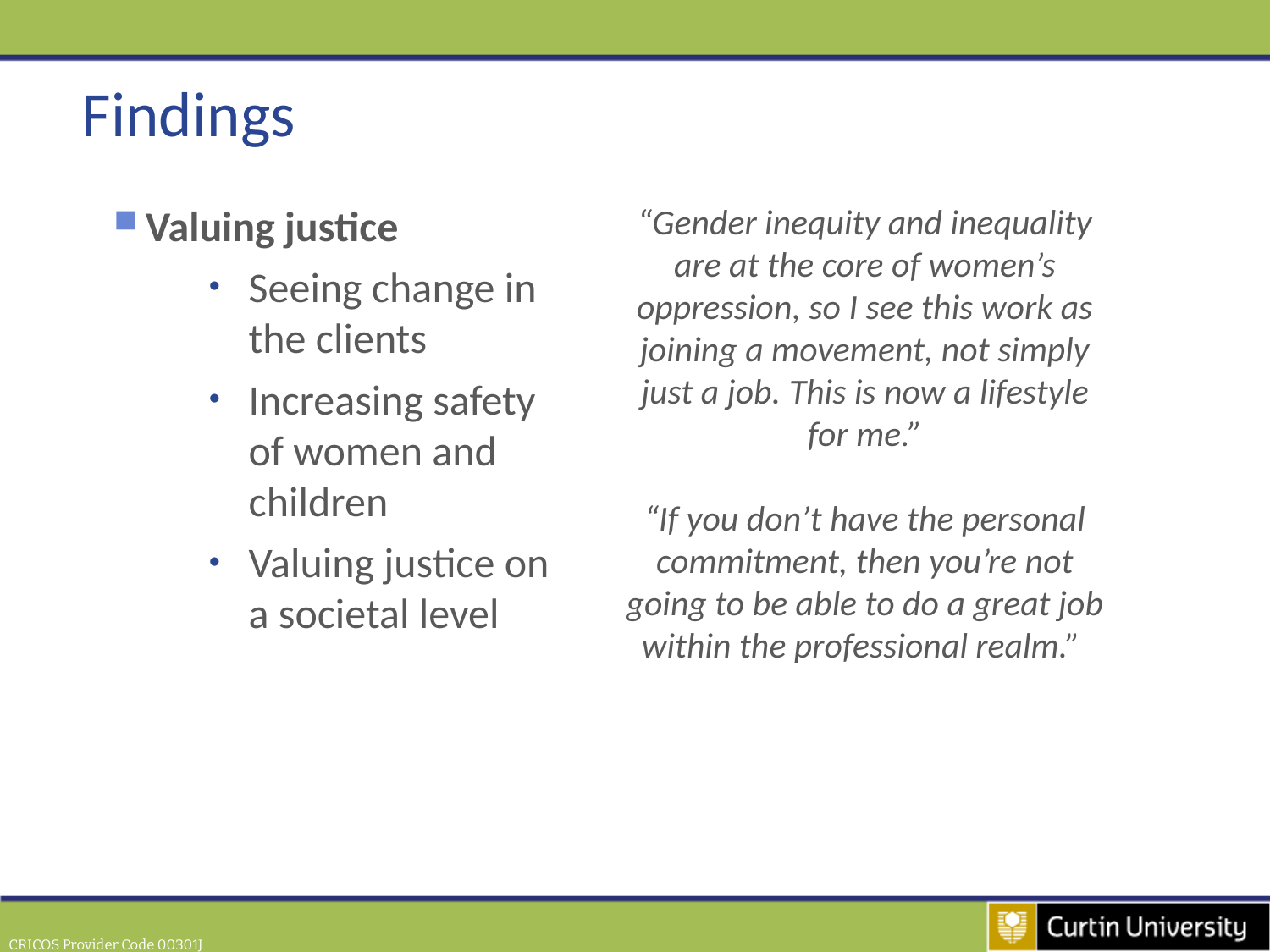

# Findings
Valuing justice
Seeing change in the clients
Increasing safety of women and children
Valuing justice on a societal level

“Gender inequity and inequality are at the core of women’s oppression, so I see this work as joining a movement, not simply just a job. This is now a lifestyle for me.”

“If you don’t have the personal commitment, then you’re not going to be able to do a great job within the professional realm.”